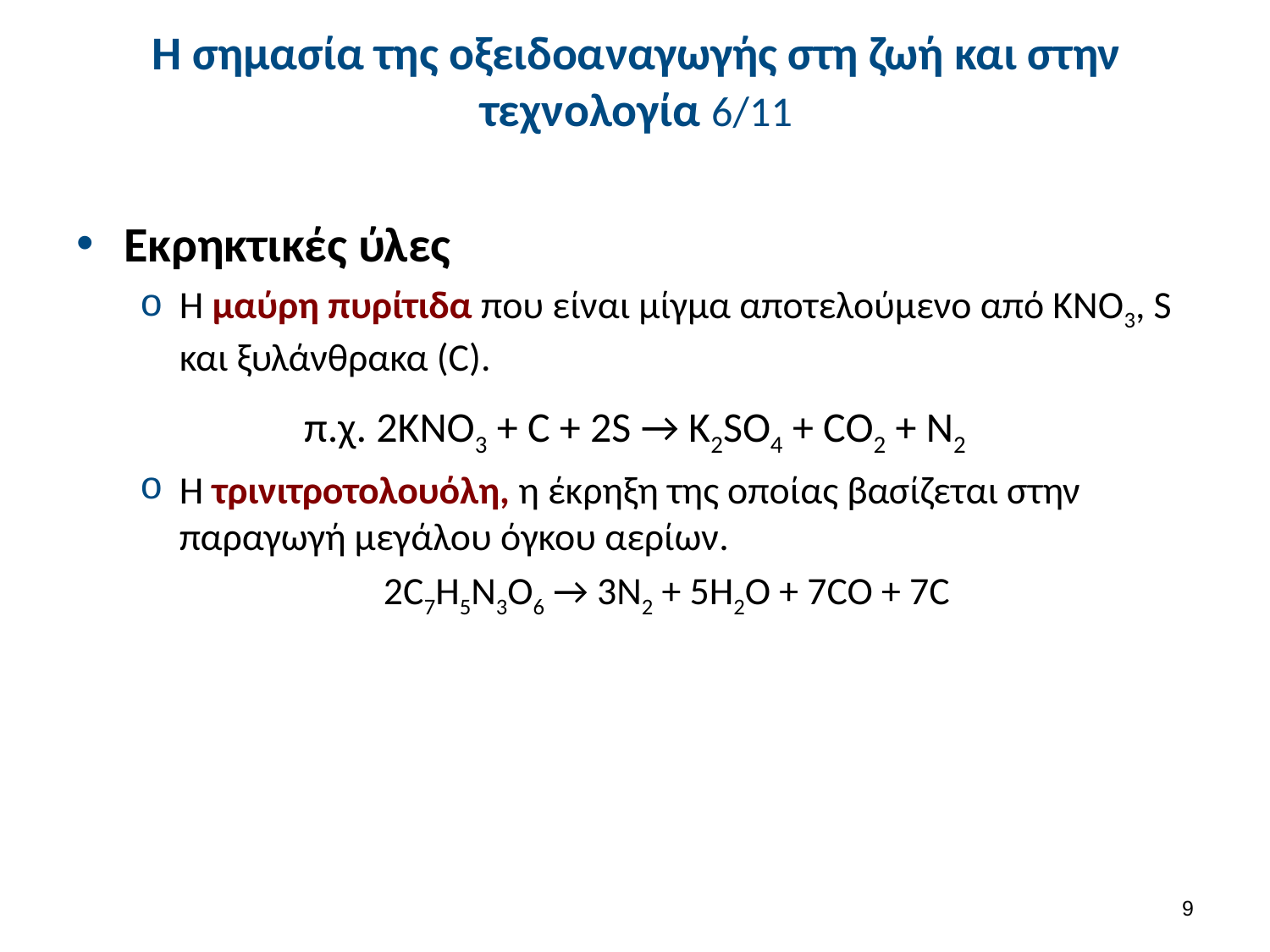

# Η σημασία της οξειδοαναγωγής στη ζωή και στην τεχνολογία 6/11
Εκρηκτικές ύλες
Η μαύρη πυρίτιδα που είναι μίγμα αποτελούμενο από KNO3, S και ξυλάνθρακα (C).
π.χ. 2KNO3 + C + 2S → K2SO4 + CO2 + N2
Η τρινιτροτολουόλη, η έκρηξη της οποίας βασίζεται στην παραγωγή μεγάλου όγκου αερίων.
2C7H5N3O6 → 3N2 + 5H2O + 7CO + 7C

9